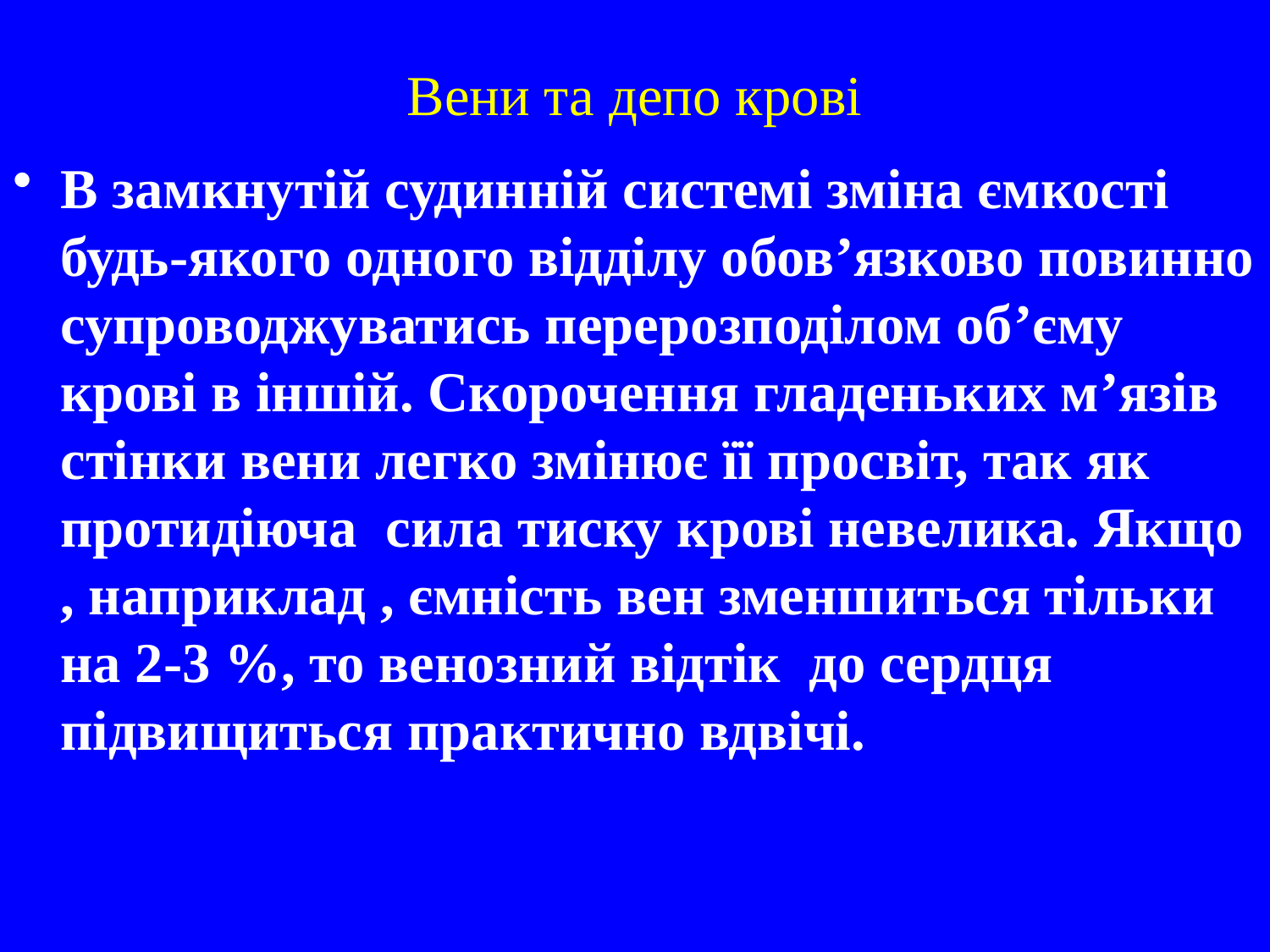

Вени та депо крові
В замкнутій судинній системі зміна ємкості будь-якого одного відділу обов’язково повинно супроводжуватись перерозподілом об’єму крові в іншій. Скорочення гладеньких м’язів стінки вени легко змінює її просвіт, так як протидіюча  сила тиску крові невелика. Якщо , наприклад , ємність вен зменшиться тільки на 2-3 %, то венозний відтік  до сердця підвищиться практично вдвічі.